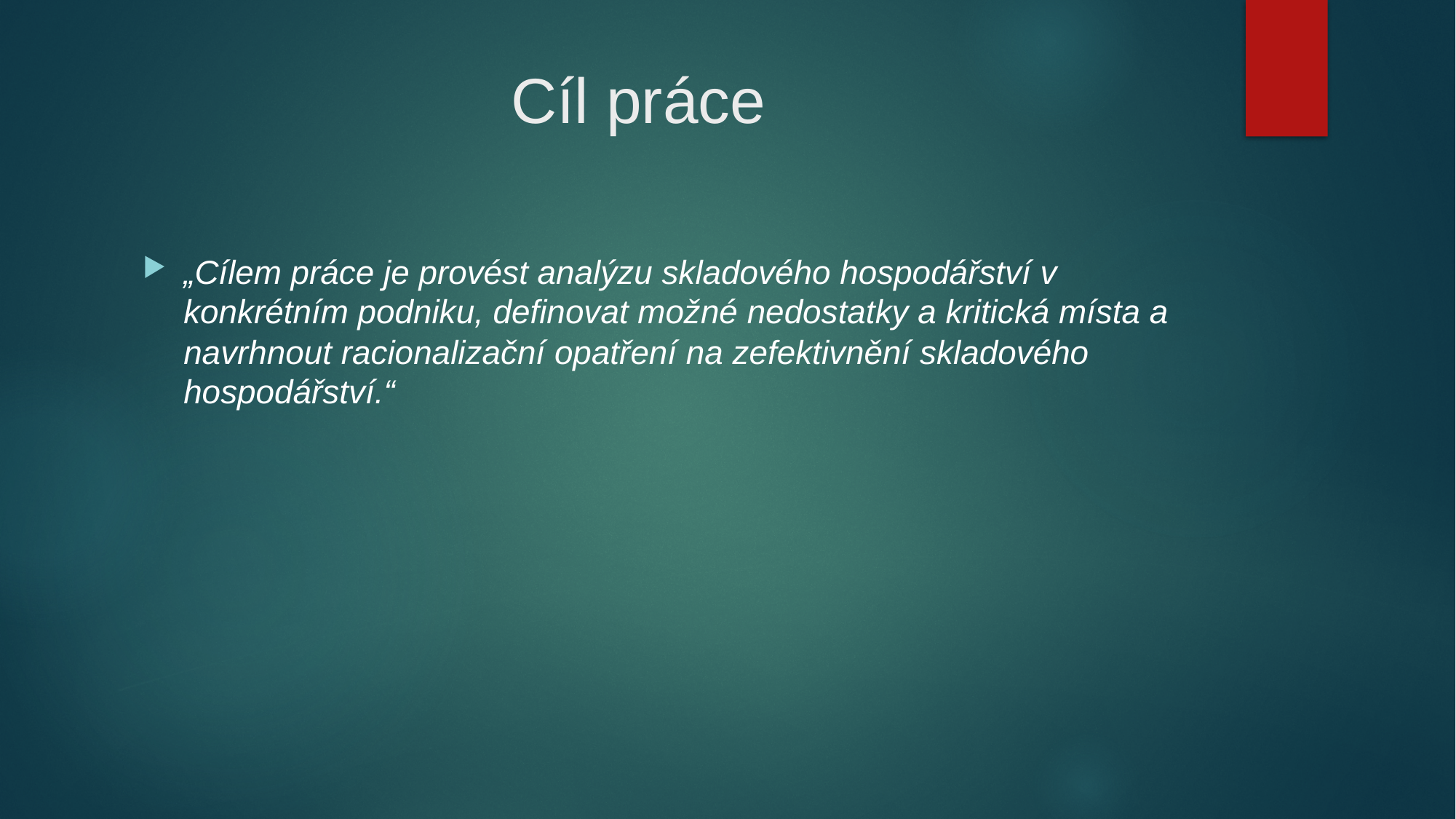

# Cíl práce
„Cílem práce je provést analýzu skladového hospodářství v konkrétním podniku, definovat možné nedostatky a kritická místa a navrhnout racionalizační opatření na zefektivnění skladového hospodářství.“